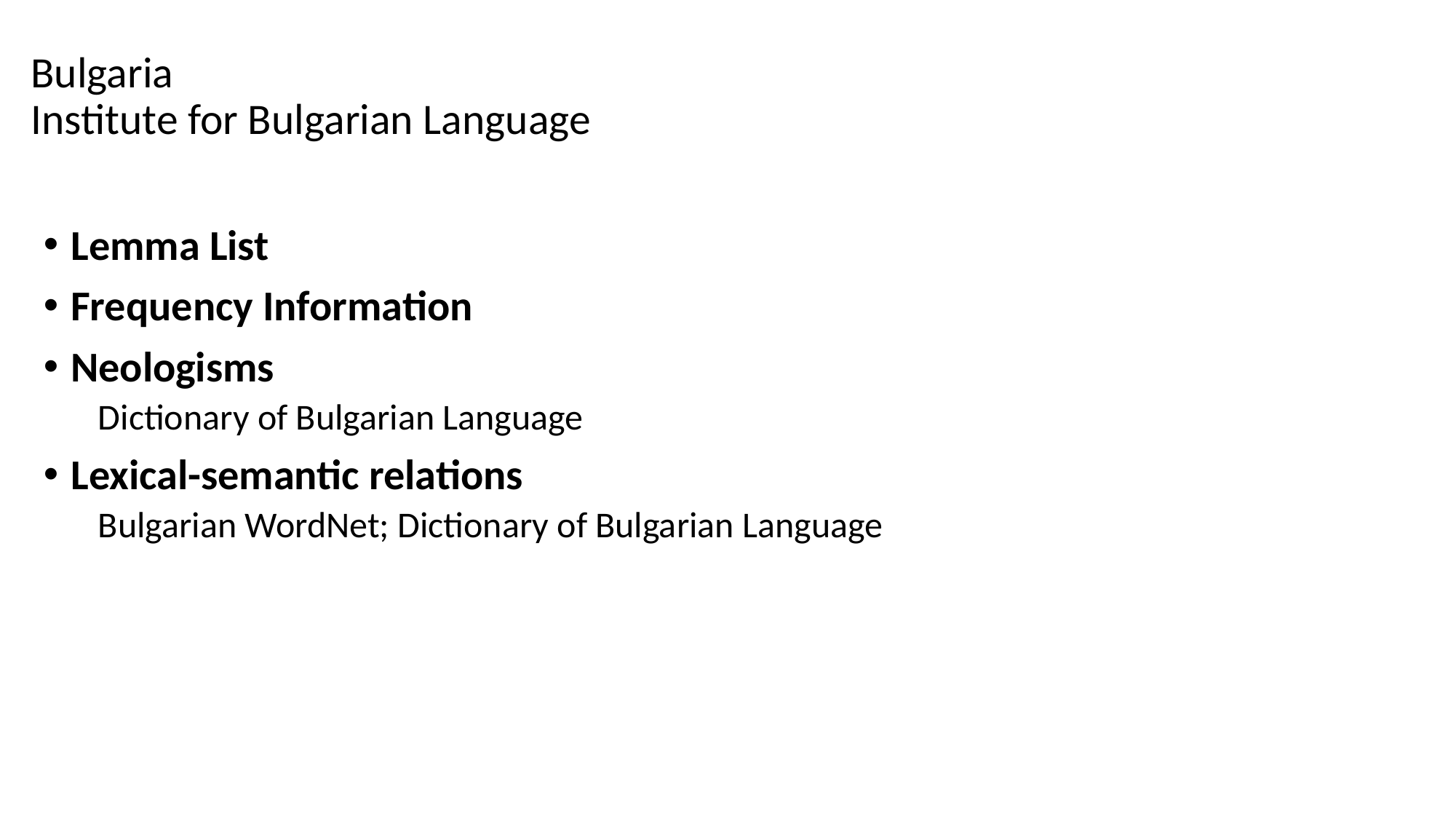

# Bulgaria Institute for Bulgarian Language
Lemma List
Frequency Information
Neologisms
Dictionary of Bulgarian Language
Lexical-semantic relations
Bulgarian WordNet; Dictionary of Bulgarian Language